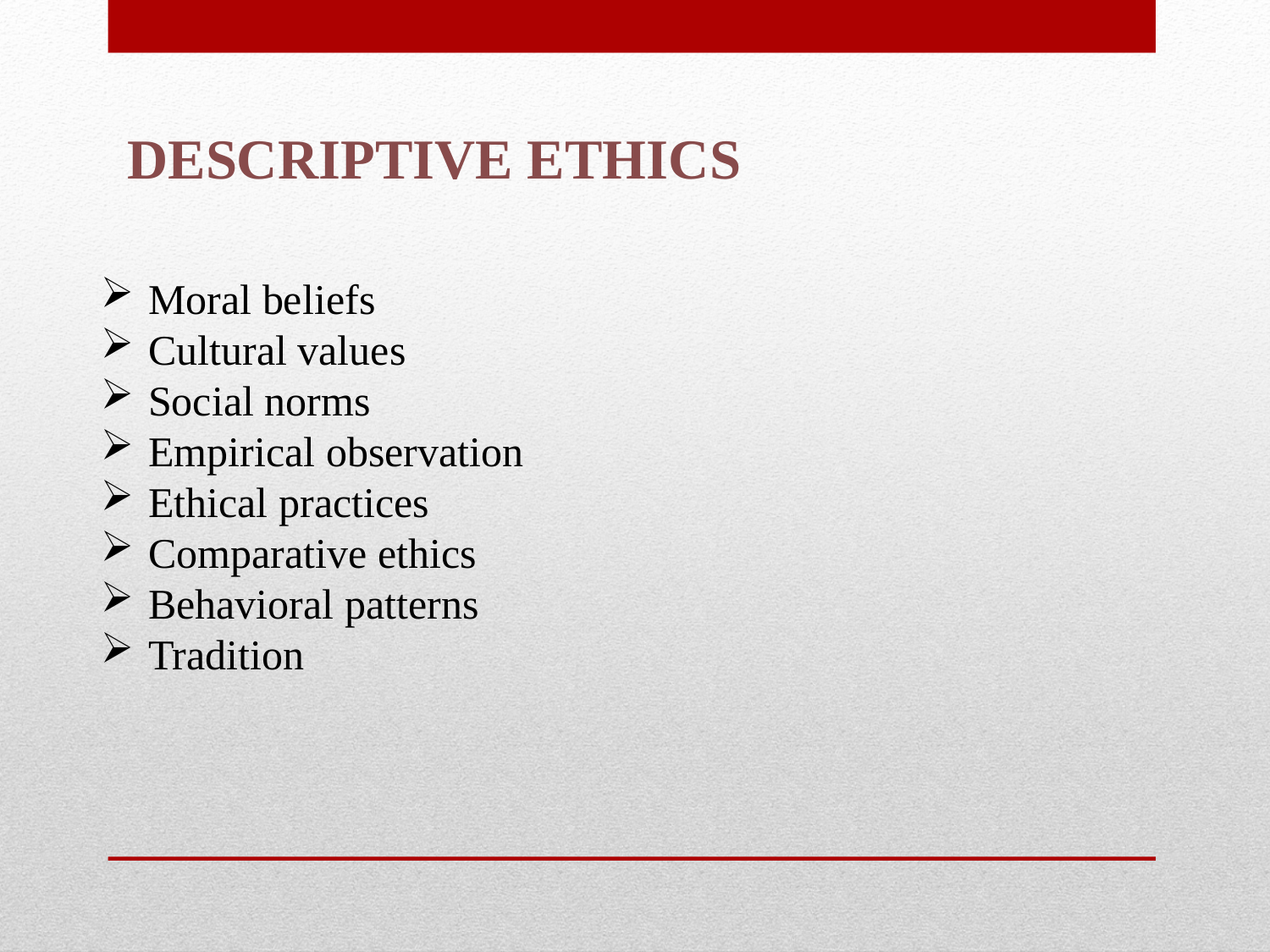

DESCRIPTIVE ETHICS
Moral beliefs
Cultural values
Social norms
Empirical observation
Ethical practices
Comparative ethics
Behavioral patterns
Tradition